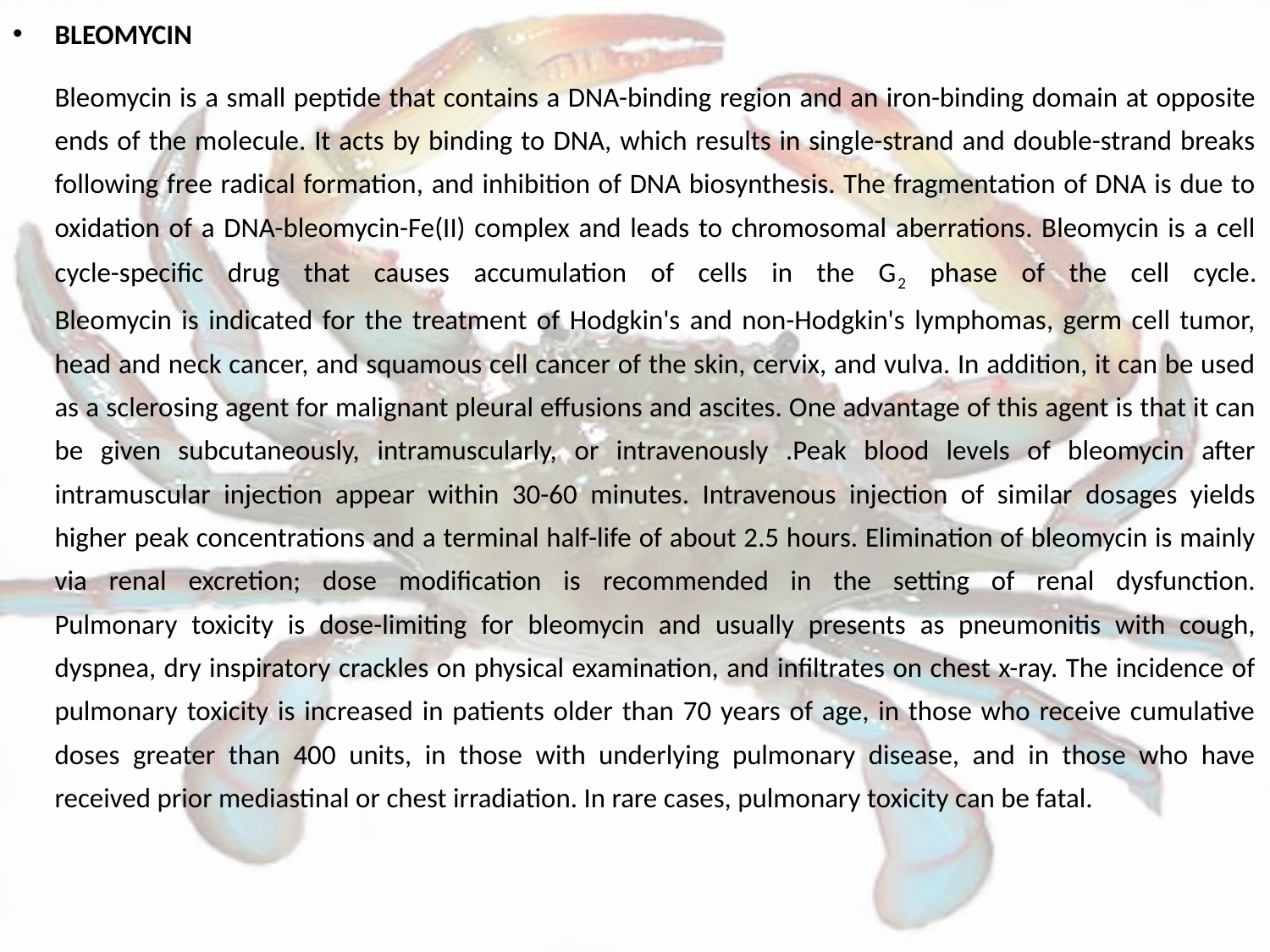

BLEOMYCIN
Bleomycin is a small peptide that contains a DNA-binding region and an iron-binding domain at opposite ends of the molecule. It acts by binding to DNA, which results in single-strand and double-strand breaks following free radical formation, and inhibition of DNA biosynthesis. The fragmentation of DNA is due to oxidation of a DNA-bleomycin-Fe(II) complex and leads to chromosomal aberrations. Bleomycin is a cell cycle-specific drug that causes accumulation of cells in the G2 phase of the cell cycle.
Bleomycin is indicated for the treatment of Hodgkin's and non-Hodgkin's lymphomas, germ cell tumor, head and neck cancer, and squamous cell cancer of the skin, cervix, and vulva. In addition, it can be used as a sclerosing agent for malignant pleural effusions and ascites. One advantage of this agent is that it can be given subcutaneously, intramuscularly, or intravenously .Peak blood levels of bleomycin after intramuscular injection appear within 30-60 minutes. Intravenous injection of similar dosages yields higher peak concentrations and a terminal half-life of about 2.5 hours. Elimination of bleomycin is mainly via renal excretion; dose modification is recommended in the setting of renal dysfunction.
Pulmonary toxicity is dose-limiting for bleomycin and usually presents as pneumonitis with cough, dyspnea, dry inspiratory crackles on physical examination, and infiltrates on chest x-ray. The incidence of pulmonary toxicity is increased in patients older than 70 years of age, in those who receive cumulative doses greater than 400 units, in those with underlying pulmonary disease, and in those who have received prior mediastinal or chest irradiation. In rare cases, pulmonary toxicity can be fatal.